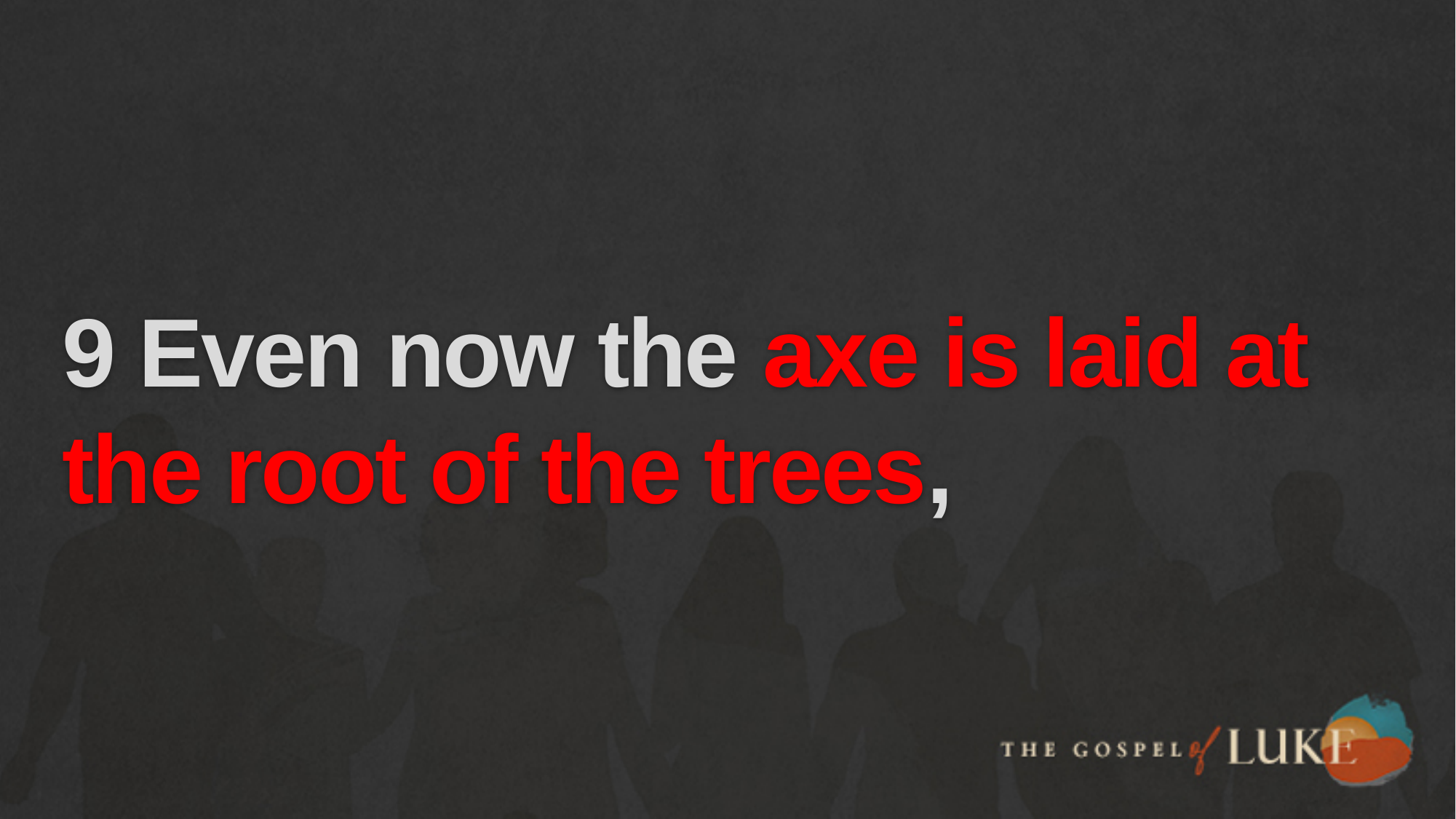

# 9 Even now the axe is laid at the root of the trees,